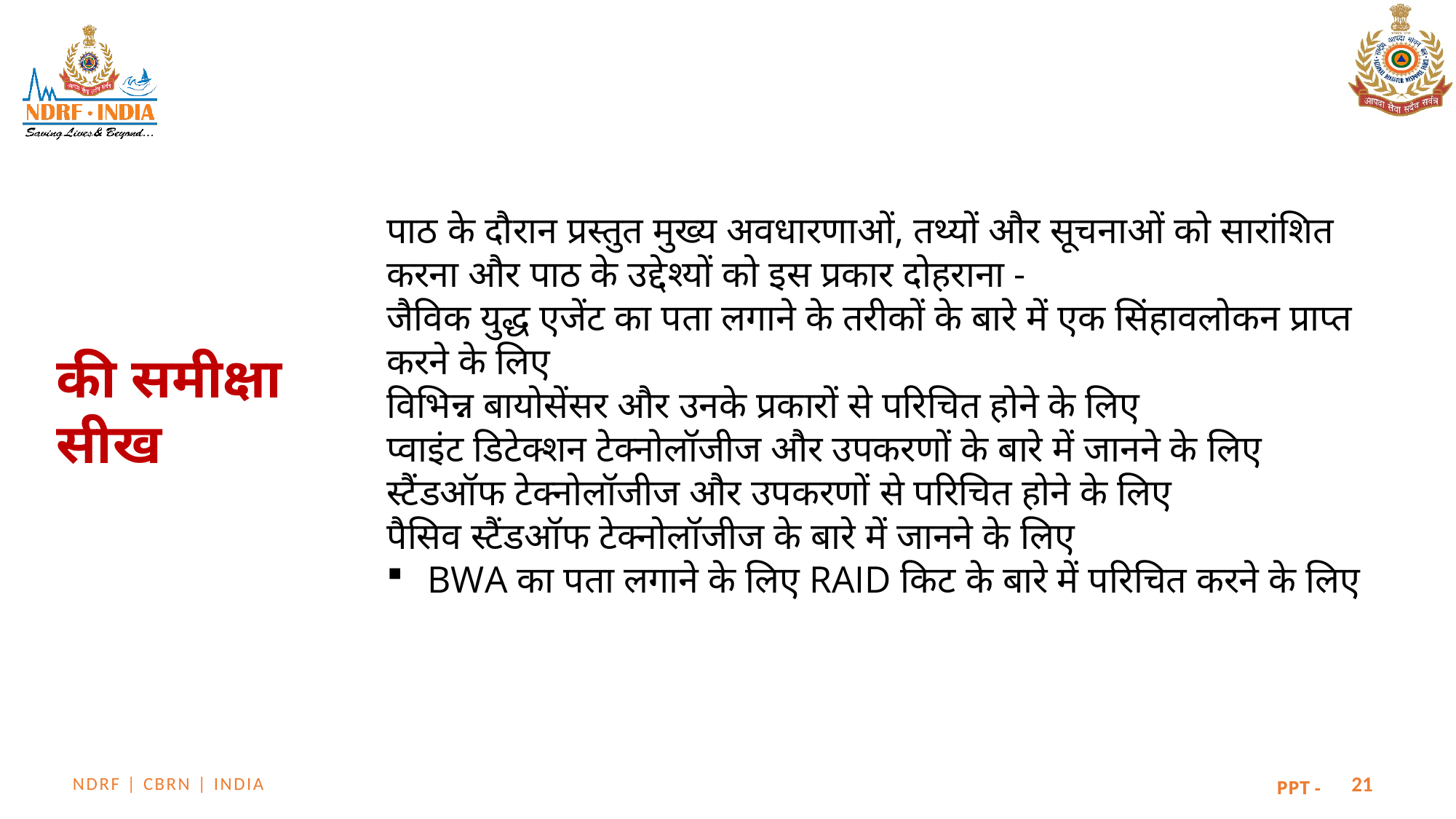

पाठ के दौरान प्रस्तुत मुख्य अवधारणाओं, तथ्यों और सूचनाओं को सारांशित करना और पाठ के उद्देश्यों को इस प्रकार दोहराना -
जैविक युद्ध एजेंट का पता लगाने के तरीकों के बारे में एक सिंहावलोकन प्राप्त करने के लिए
विभिन्न बायोसेंसर और उनके प्रकारों से परिचित होने के लिए
प्वाइंट डिटेक्शन टेक्नोलॉजीज और उपकरणों के बारे में जानने के लिए
स्टैंडऑफ टेक्नोलॉजीज और उपकरणों से परिचित होने के लिए
पैसिव स्टैंडऑफ टेक्नोलॉजीज के बारे में जानने के लिए
BWA का पता लगाने के लिए RAID किट के बारे में परिचित करने के लिए
की समीक्षा
सीख
21